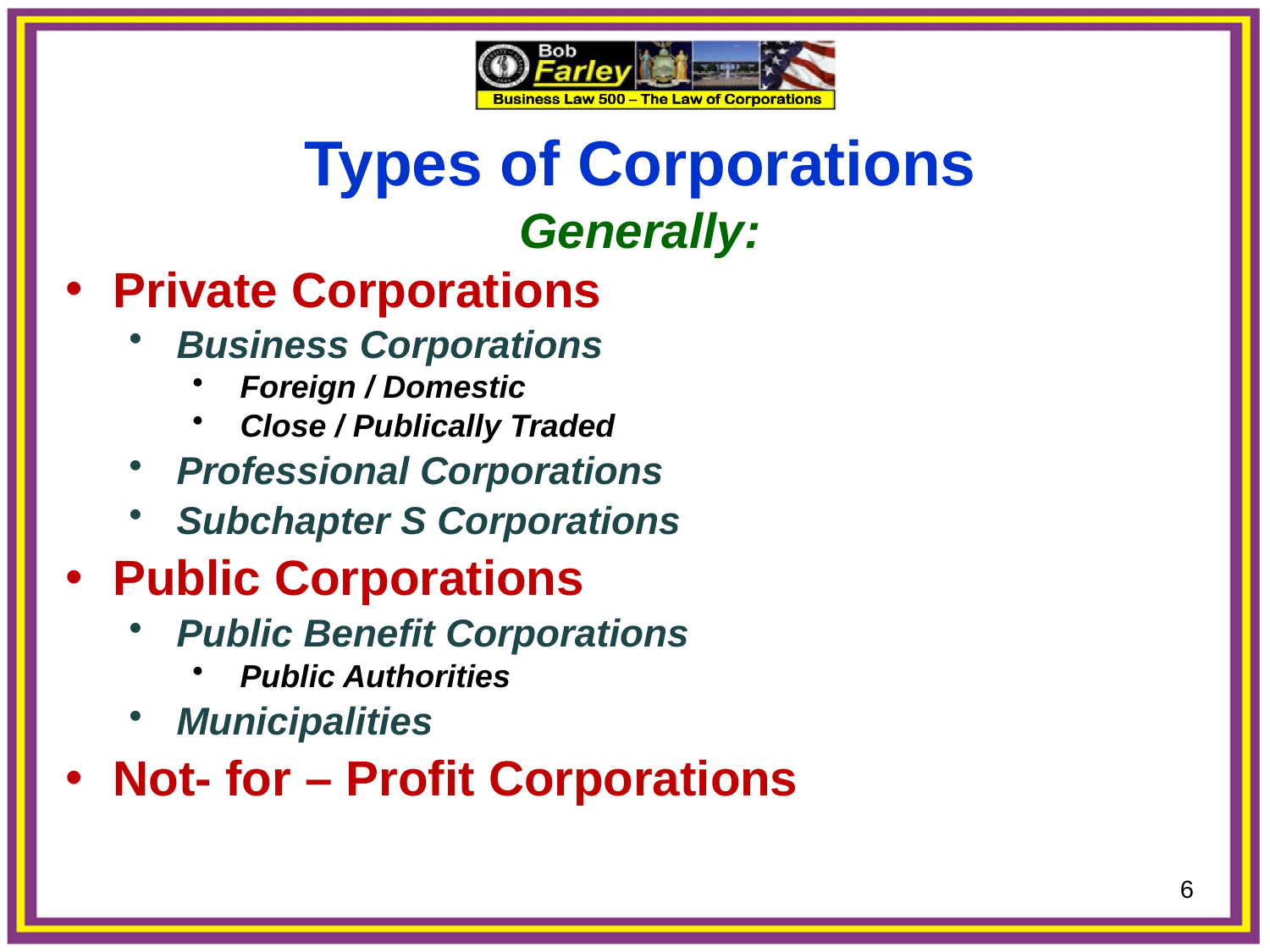

Types of Corporations
Generally:
Private Corporations
Business Corporations
Foreign / Domestic
Close / Publically Traded
Professional Corporations
Subchapter S Corporations
Public Corporations
Public Benefit Corporations
Public Authorities
Municipalities
Not- for – Profit Corporations
6